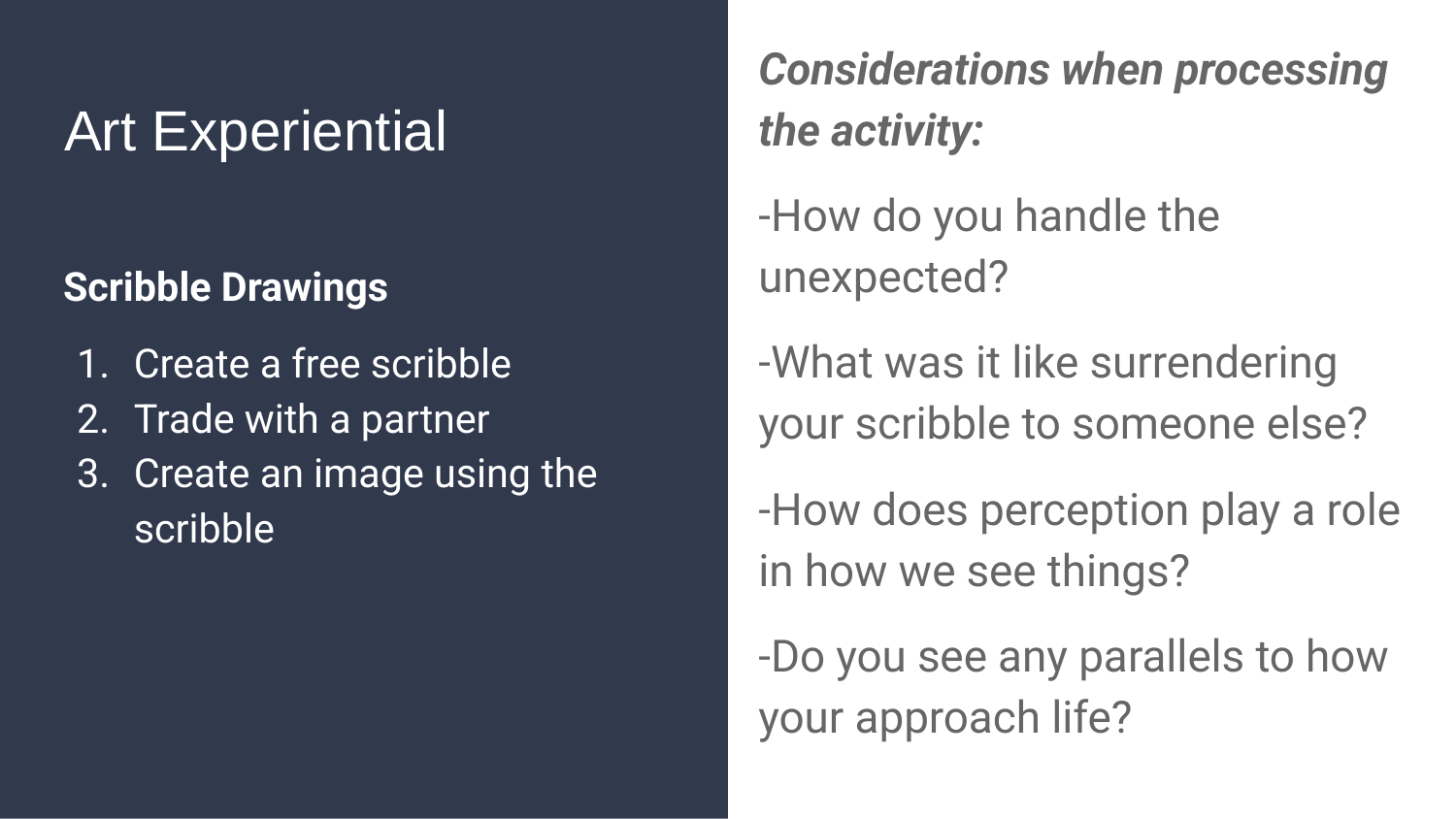

Considerations when processing the activity:
-How do you handle the unexpected?
-What was it like surrendering your scribble to someone else?
-How does perception play a role in how we see things?
-Do you see any parallels to how your approach life?

# Art Experiential
Scribble Drawings
Create a free scribble
Trade with a partner
Create an image using the scribble